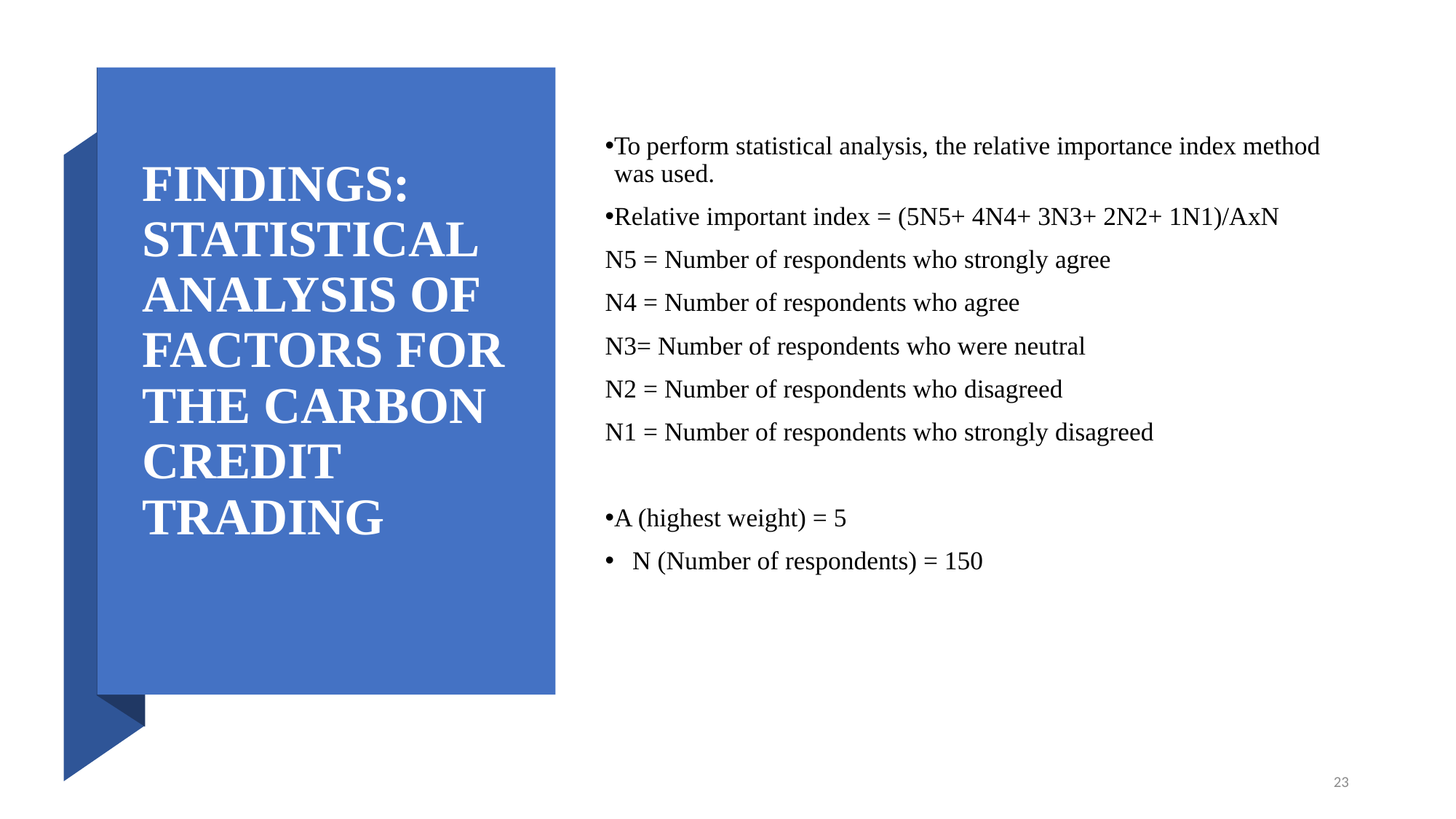

# FINDINGS: STATISTICAL ANALYSIS OF FACTORS FOR THE CARBON CREDIT TRADING
To perform statistical analysis, the relative importance index method was used.
Relative important index = (5N5+ 4N4+ 3N3+ 2N2+ 1N1)/AxN
N5 = Number of respondents who strongly agree
N4 = Number of respondents who agree
N3= Number of respondents who were neutral
N2 = Number of respondents who disagreed
N1 = Number of respondents who strongly disagreed

A (highest weight) = 5
N (Number of respondents) = 150

23